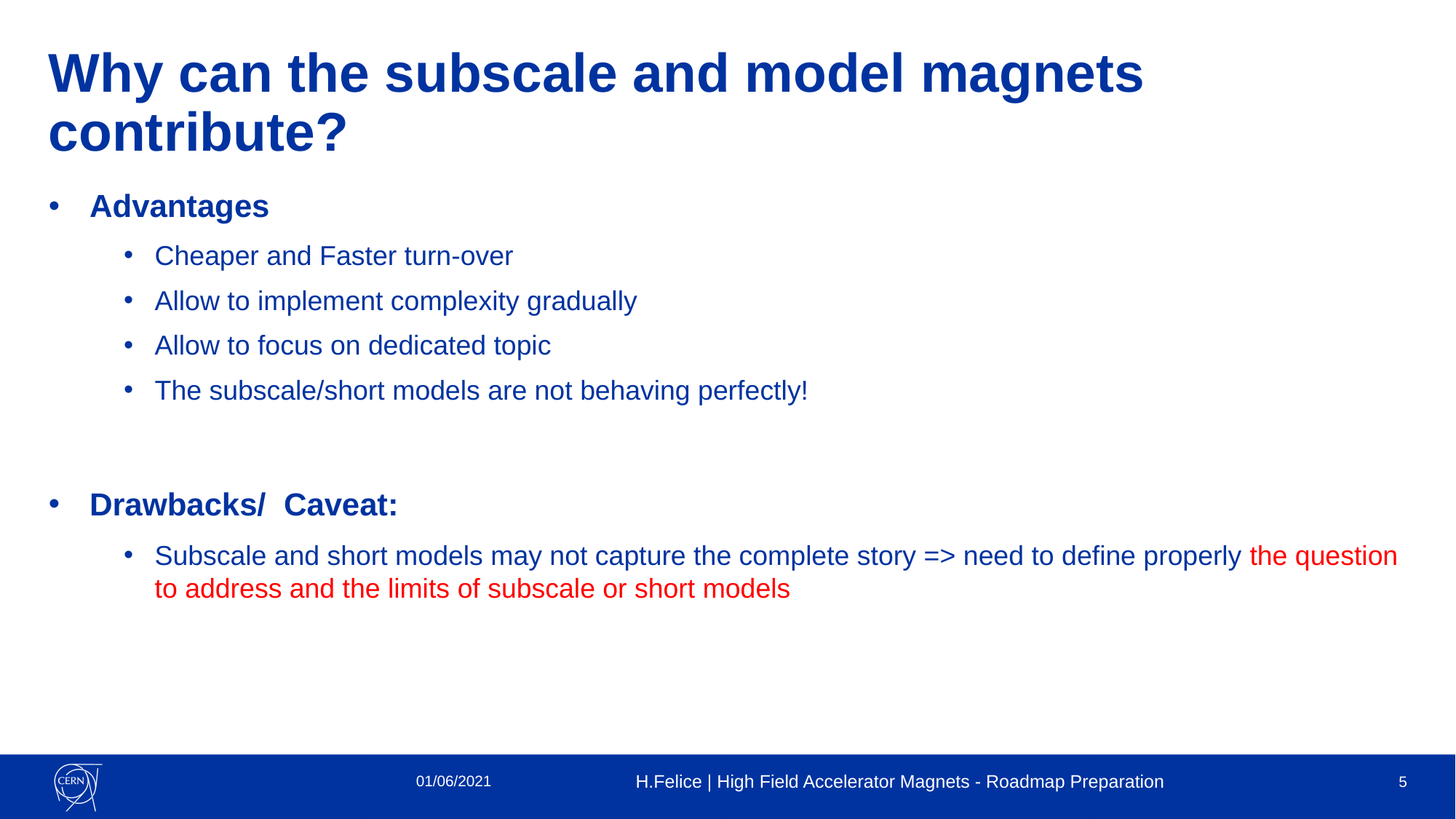

# Why can the subscale and model magnets contribute?
Advantages
Cheaper and Faster turn-over
Allow to implement complexity gradually
Allow to focus on dedicated topic
The subscale/short models are not behaving perfectly!

Drawbacks/  Caveat:
Subscale and short models may not capture the complete story => need to define properly the question to address and the limits of subscale or short models

01/06/2021
H.Felice | High Field Accelerator Magnets - Roadmap Preparation
5